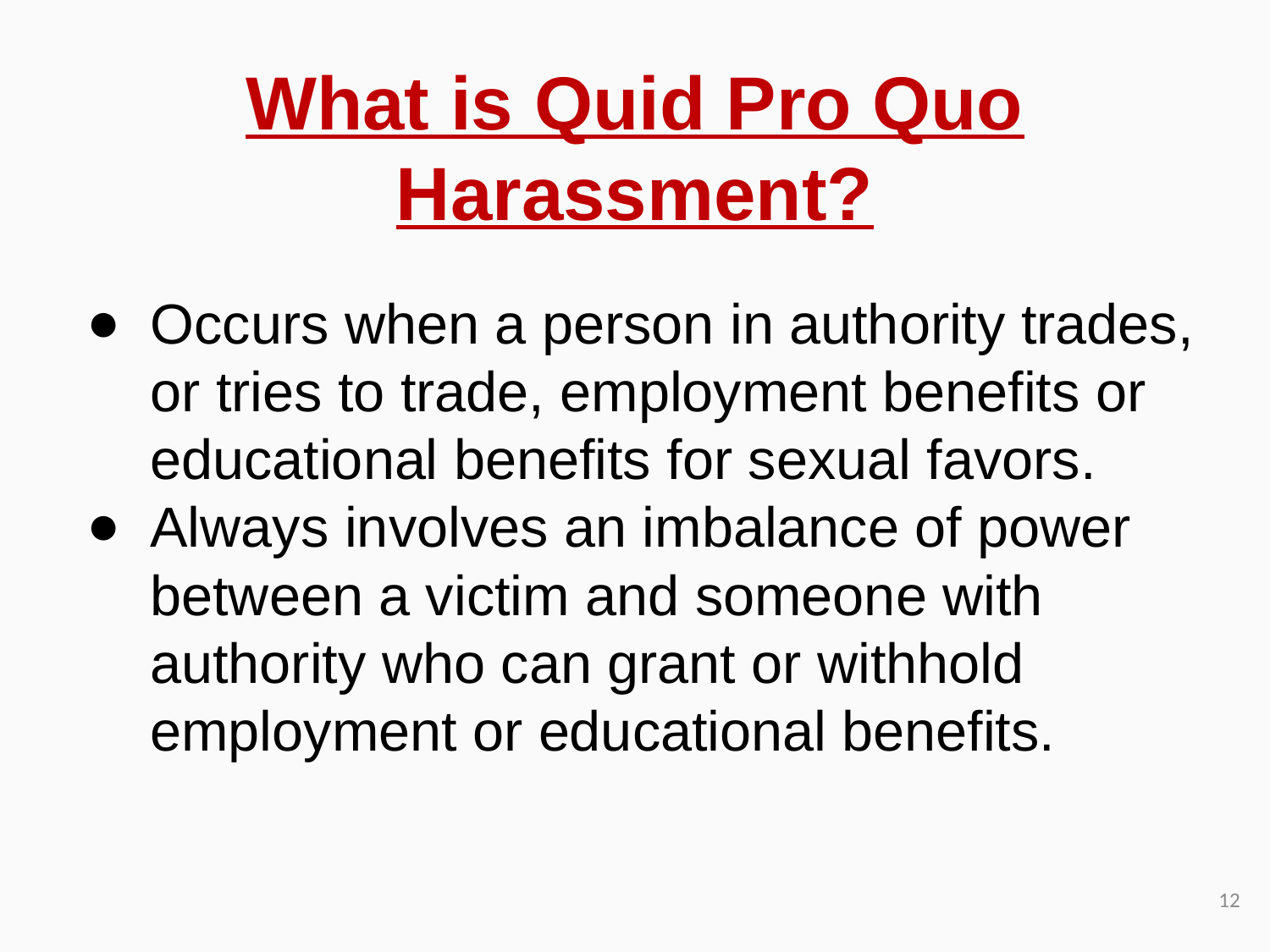

# What is Quid Pro Quo Harassment?
Occurs when a person in authority trades, or tries to trade, employment benefits or educational benefits for sexual favors.
Always involves an imbalance of power between a victim and someone with authority who can grant or withhold employment or educational benefits.
12